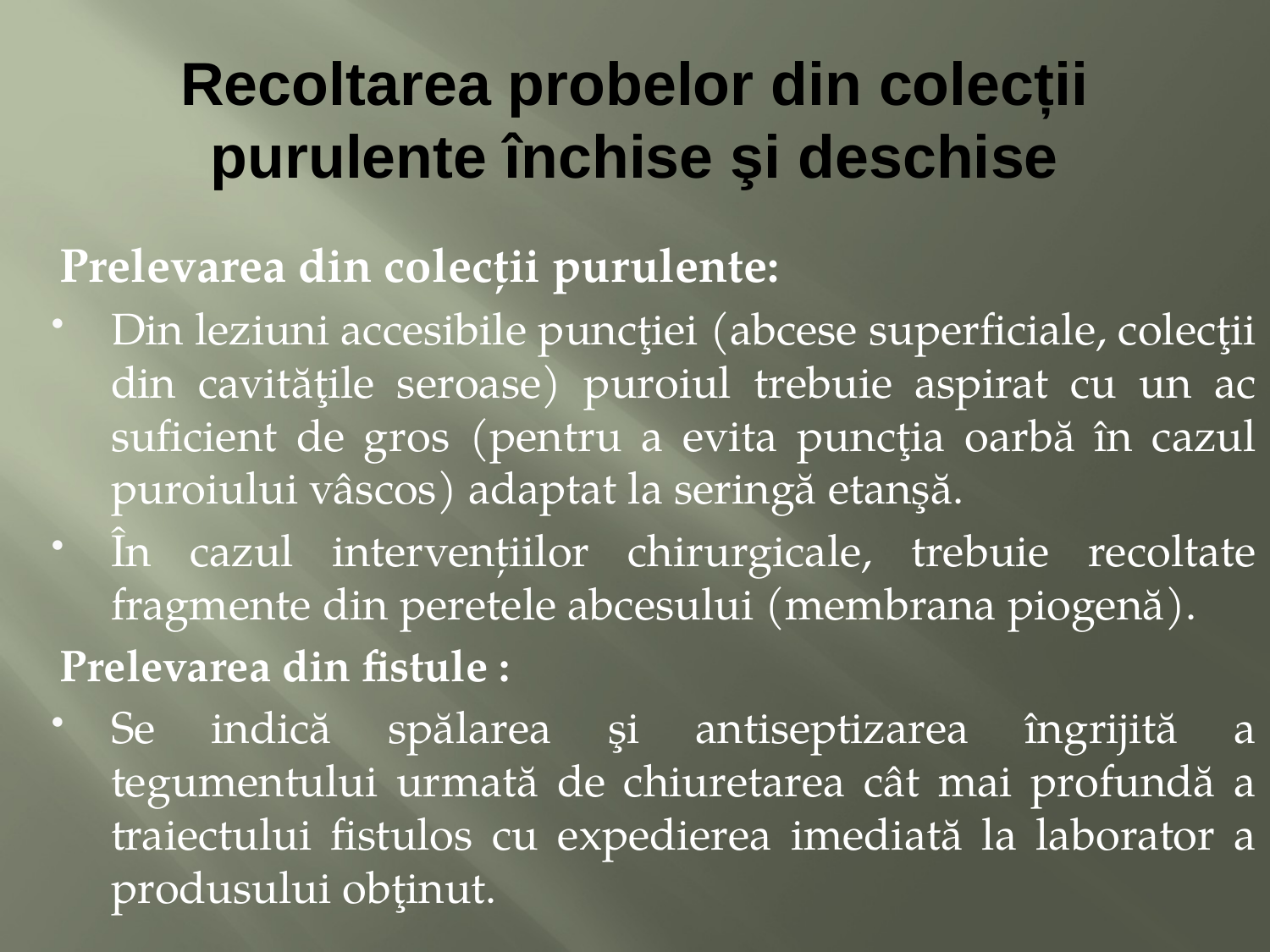

# Recoltarea probelor din colecții purulente închise şi deschise
Prelevarea din colecții purulente:
Din leziuni accesibile puncţiei (abcese superficiale, colecţii din cavităţile seroase) puroiul trebuie aspirat cu un ac suficient de gros (pentru a evita puncţia oarbă în cazul puroiului vâscos) adaptat la seringă etanşă.
În cazul intervențiilor chirurgicale, trebuie recoltate fragmente din peretele abcesului (membrana piogenă).
Prelevarea din fistule :
Se indică spălarea şi antiseptizarea îngrijită a tegumentului urmată de chiuretarea cât mai profundă a traiectului fistulos cu expedierea imediată la laborator a produsului obţinut.